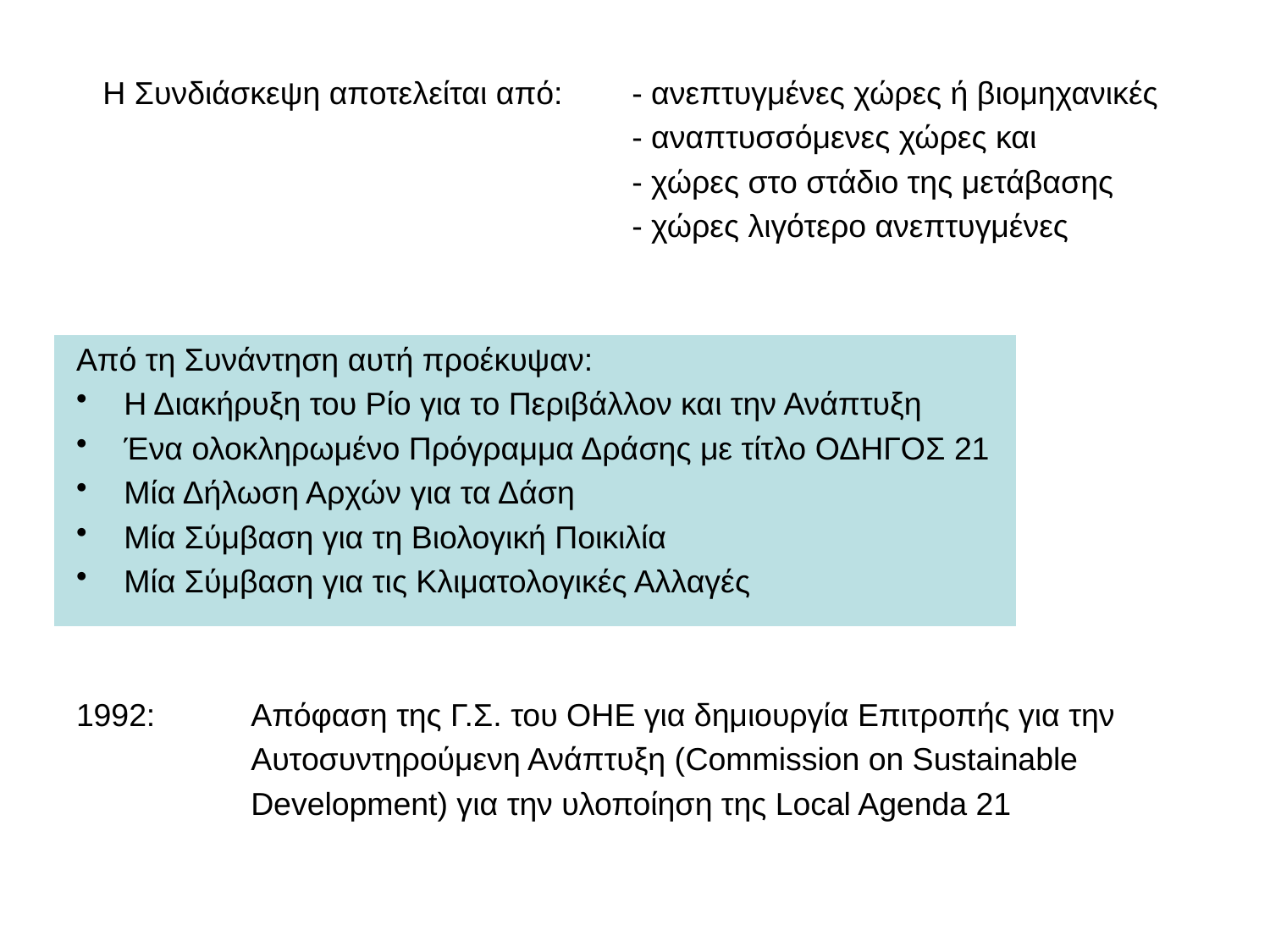

Η Συνδιάσκεψη αποτελείται από:	- ανεπτυγμένες χώρες ή βιομηχανικές
					- αναπτυσσόμενες χώρες και
					- χώρες στο στάδιο της μετάβασης
					- χώρες λιγότερο ανεπτυγμένες

Από τη Συνάντηση αυτή προέκυψαν:
Η Διακήρυξη του Ρίο για το Περιβάλλον και την Ανάπτυξη
Ένα ολοκληρωμένο Πρόγραμμα Δράσης με τίτλο ΟΔΗΓΟΣ 21
Μία Δήλωση Αρχών για τα Δάση
Μία Σύμβαση για τη Βιολογική Ποικιλία
Μία Σύμβαση για τις Κλιματολογικές Αλλαγές

1992:	Απόφαση της Γ.Σ. του ΟΗΕ για δημιουργία Επιτροπής για την
		Αυτοσυντηρούμενη Ανάπτυξη (Commission on Sustainable
		Development) για την υλοποίηση της Local Agenda 21